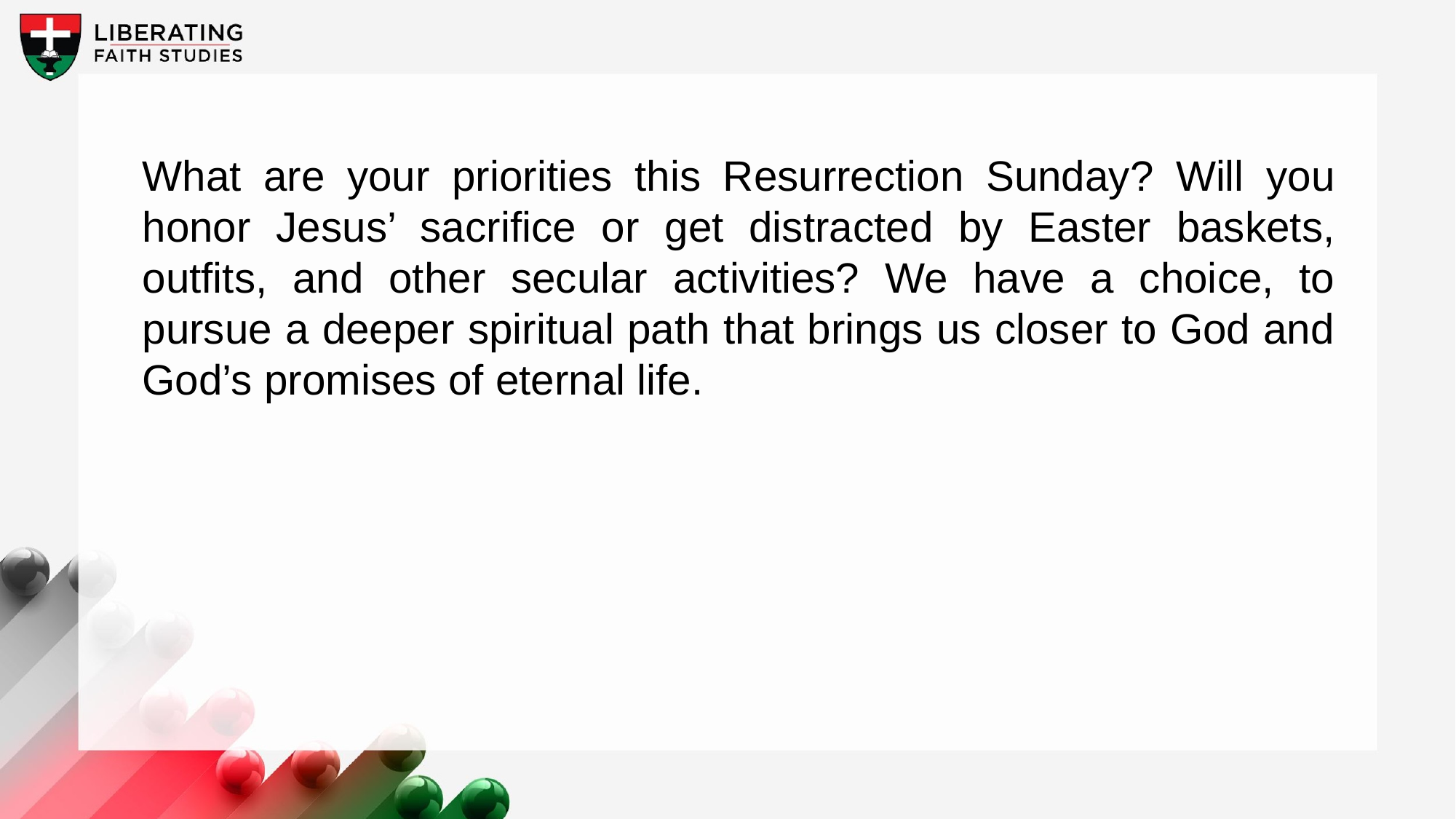

What are your priorities this Resurrection Sunday? Will you honor Jesus’ sacrifice or get distracted by Easter baskets, outfits, and other secular activities? We have a choice, to pursue a deeper spiritual path that brings us closer to God and God’s promises of eternal life.